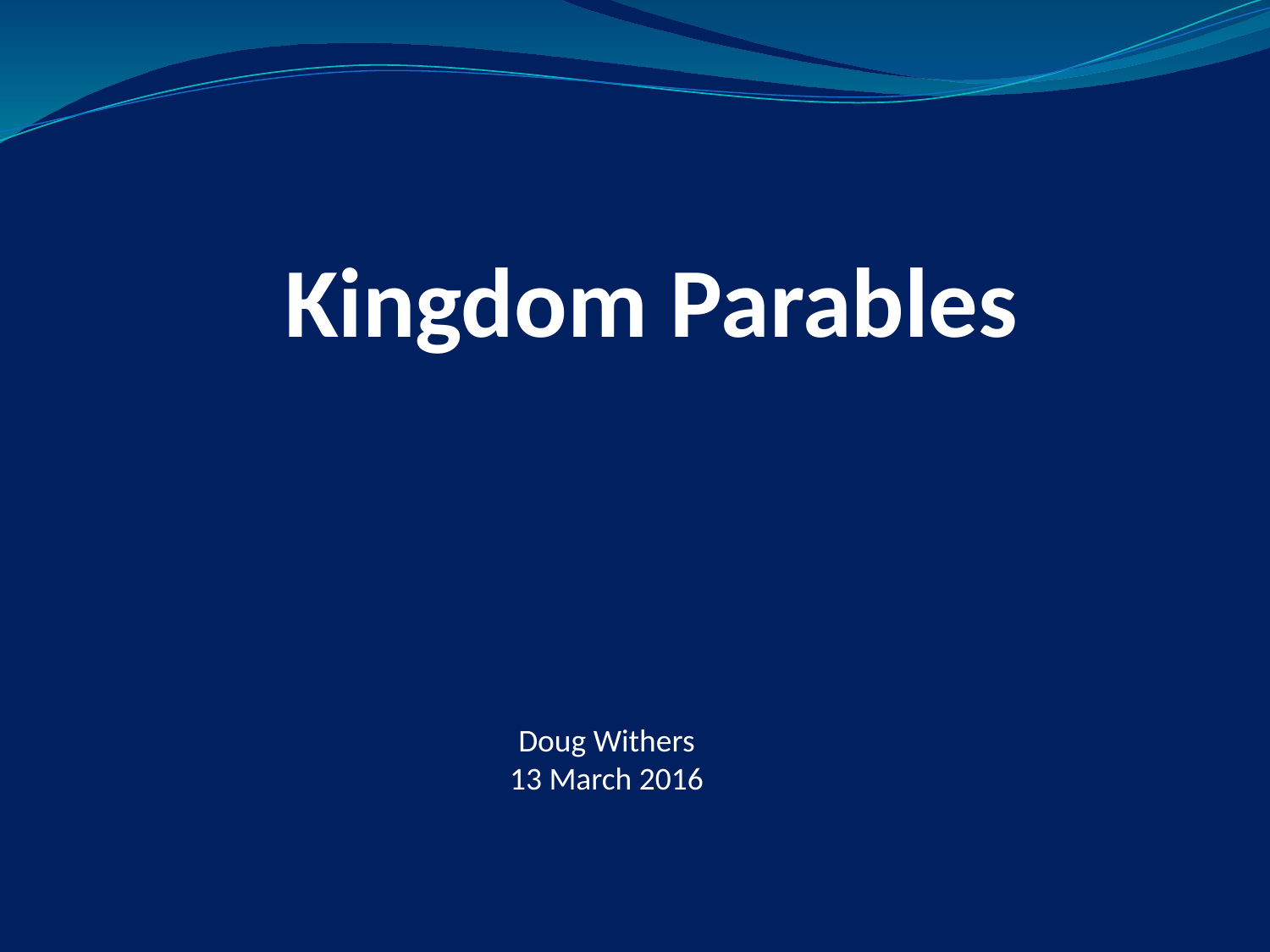

# Kingdom Parables
Doug Withers
13 March 2016